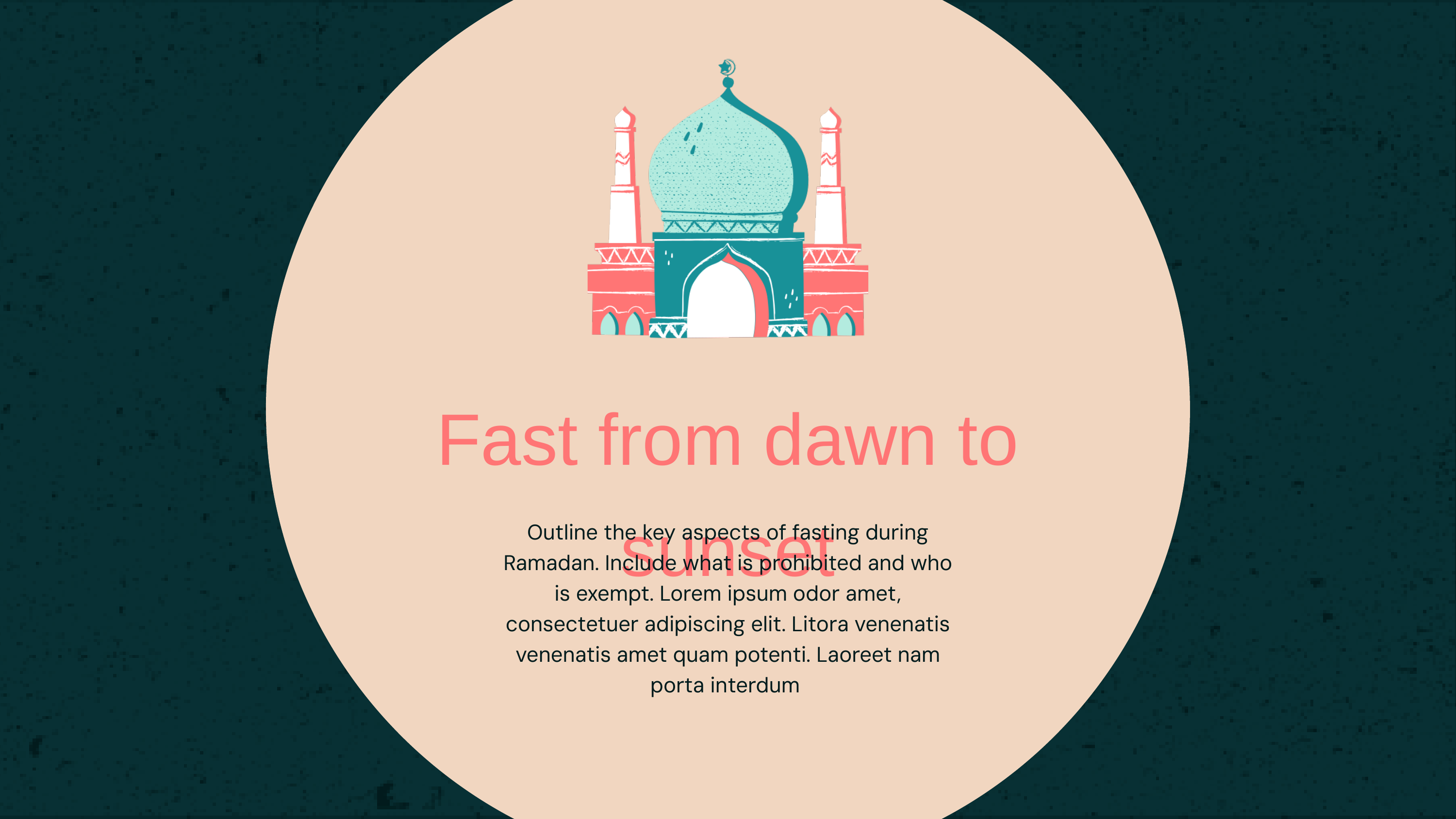

Fast from dawn to sunset
Outline the key aspects of fasting during Ramadan. Include what is prohibited and who is exempt. Lorem ipsum odor amet, consectetuer adipiscing elit. Litora venenatis venenatis amet quam potenti. Laoreet nam porta interdum